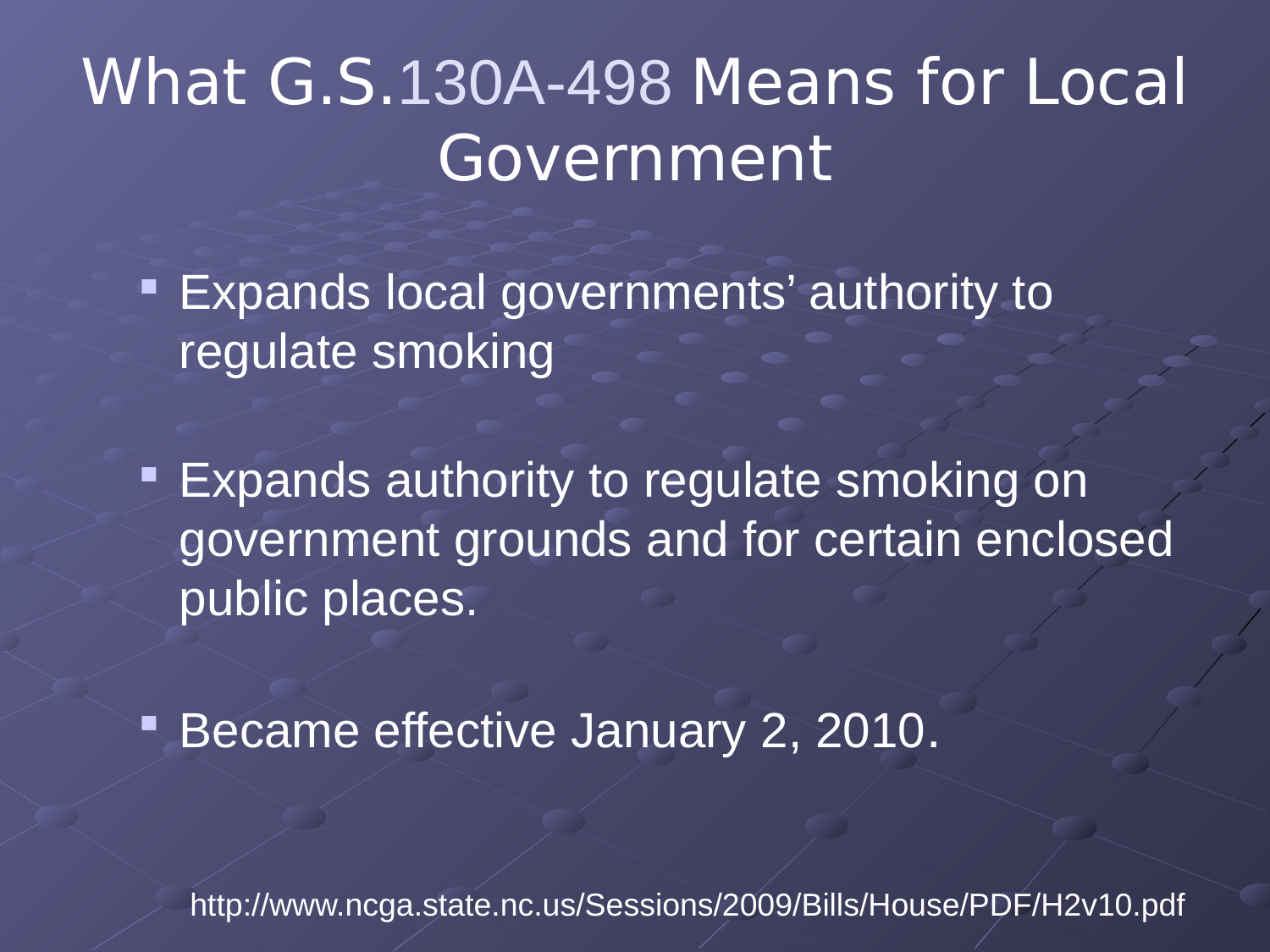

# What G.S.130A-498 Means for Local Government
Expands local governments’ authority to regulate smoking
Expands authority to regulate smoking on government grounds and for certain enclosed public places.
Became effective January 2, 2010.
http://www.ncga.state.nc.us/Sessions/2009/Bills/House/PDF/H2v10.pdf